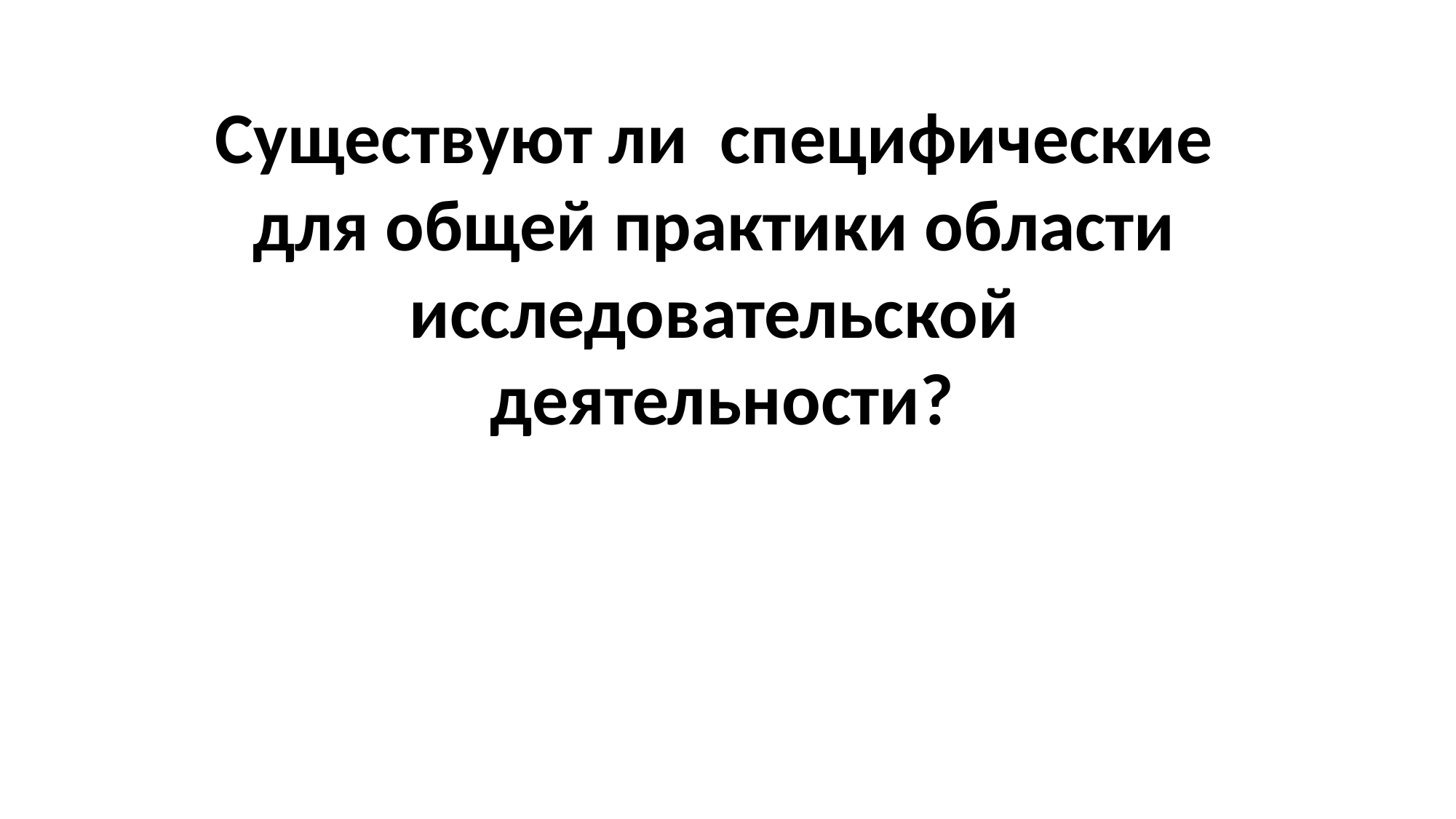

Существуют ли  специфические для общей практики области
исследовательской
 деятельности?